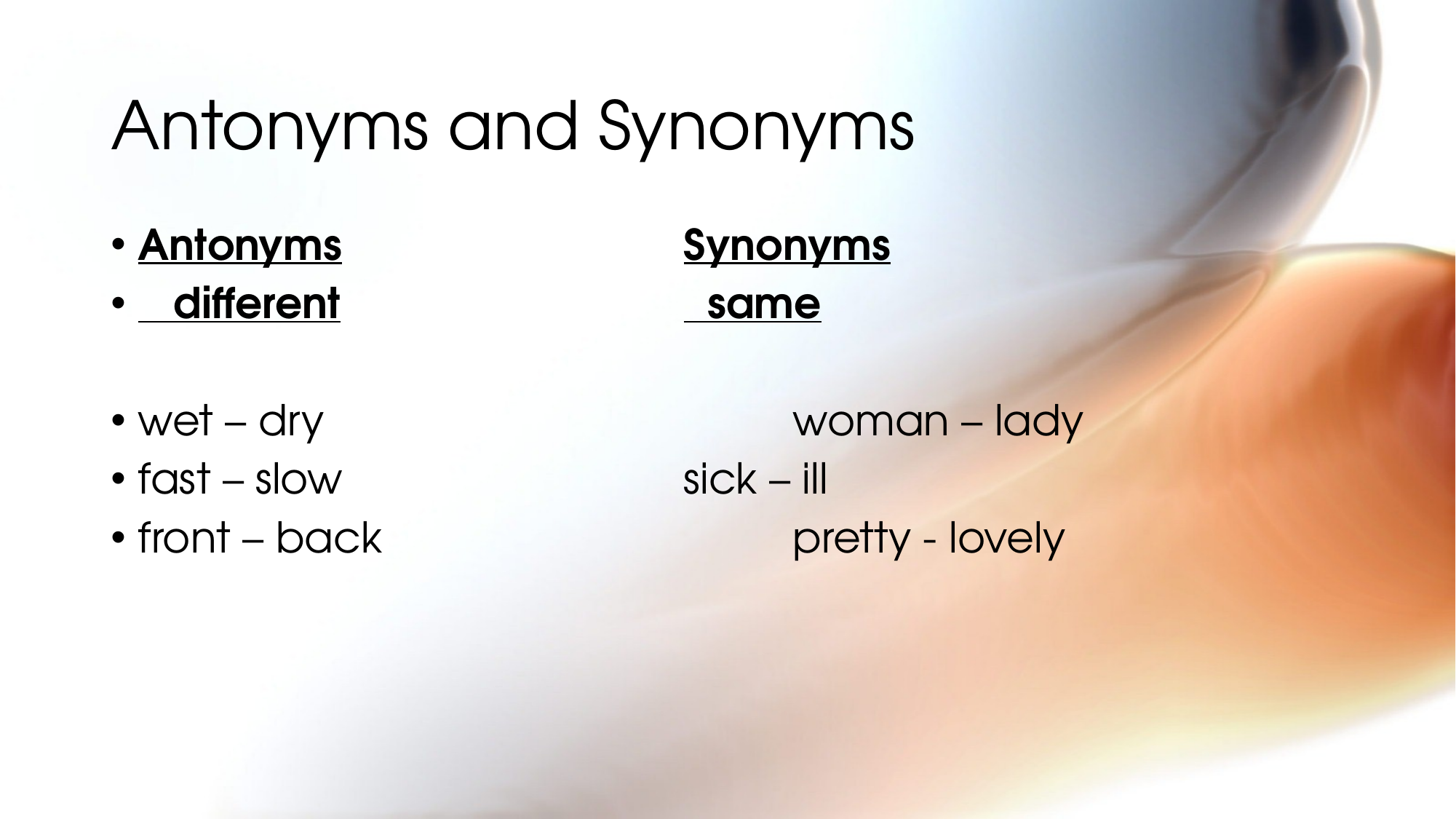

# Antonyms and Synonyms
Antonyms				Synonyms
   different				  same

wet – dry					woman – lady
fast – slow				sick – ill
front – back				pretty - lovely